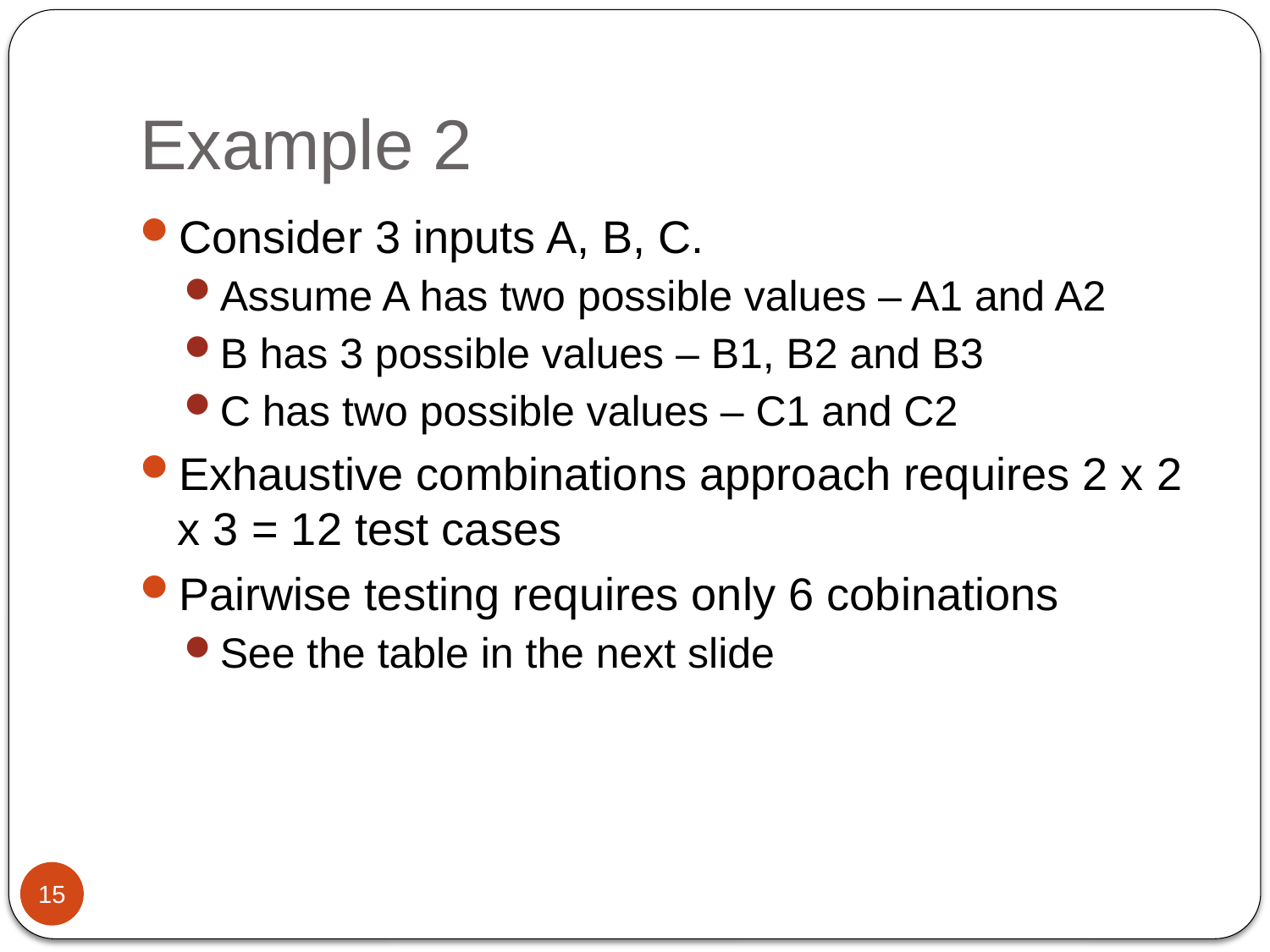

# Example 2
Consider 3 inputs A, B, C.
Assume A has two possible values – A1 and A2
B has 3 possible values – B1, B2 and B3
C has two possible values – C1 and C2
Exhaustive combinations approach requires 2 x 2 x 3 = 12 test cases
Pairwise testing requires only 6 cobinations
See the table in the next slide

15